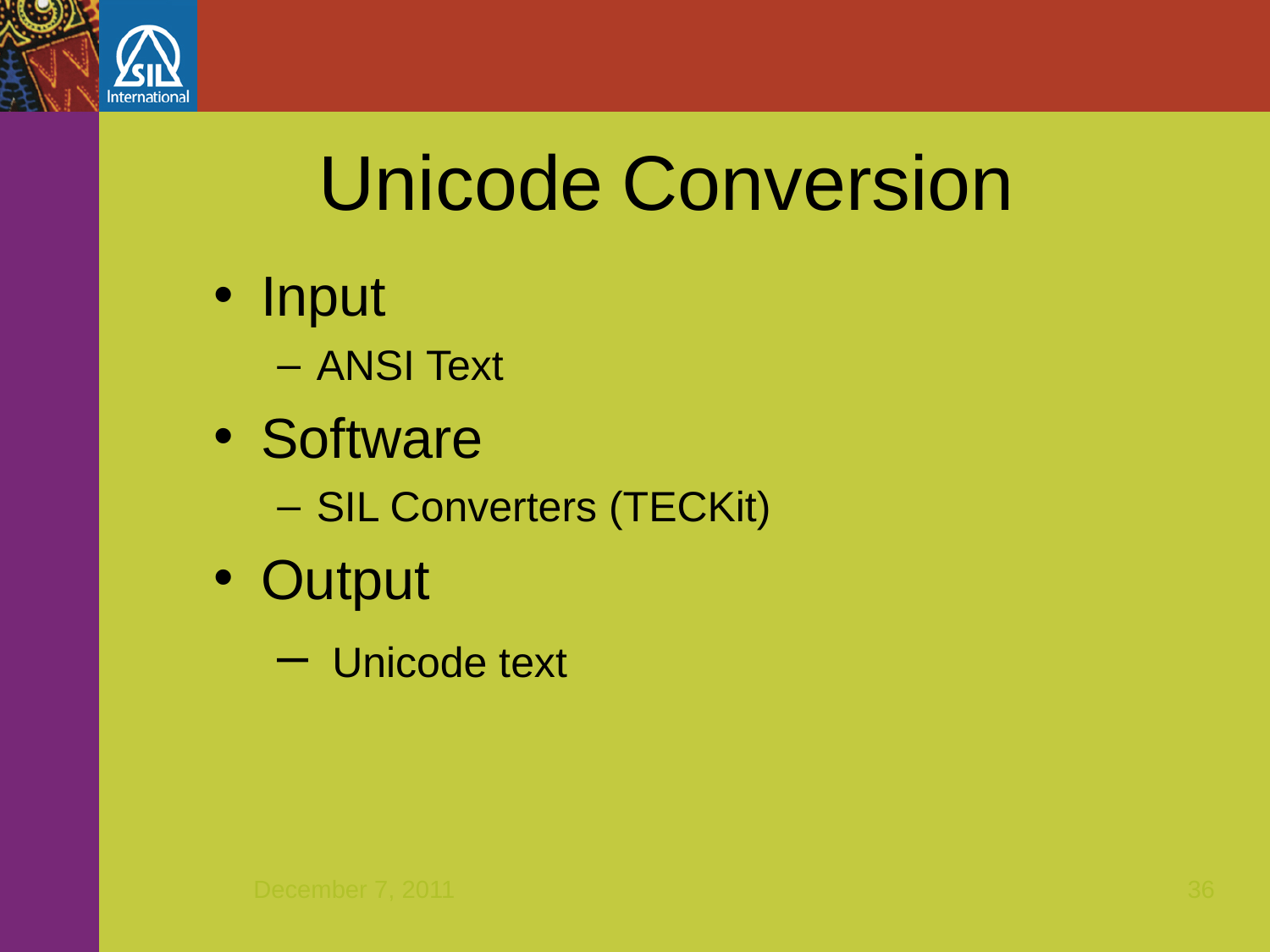

Unicode Conversion
Input
ANSI Text
Software
SIL Converters (TECKit)
Output
 Unicode text
December 7, 2011

36